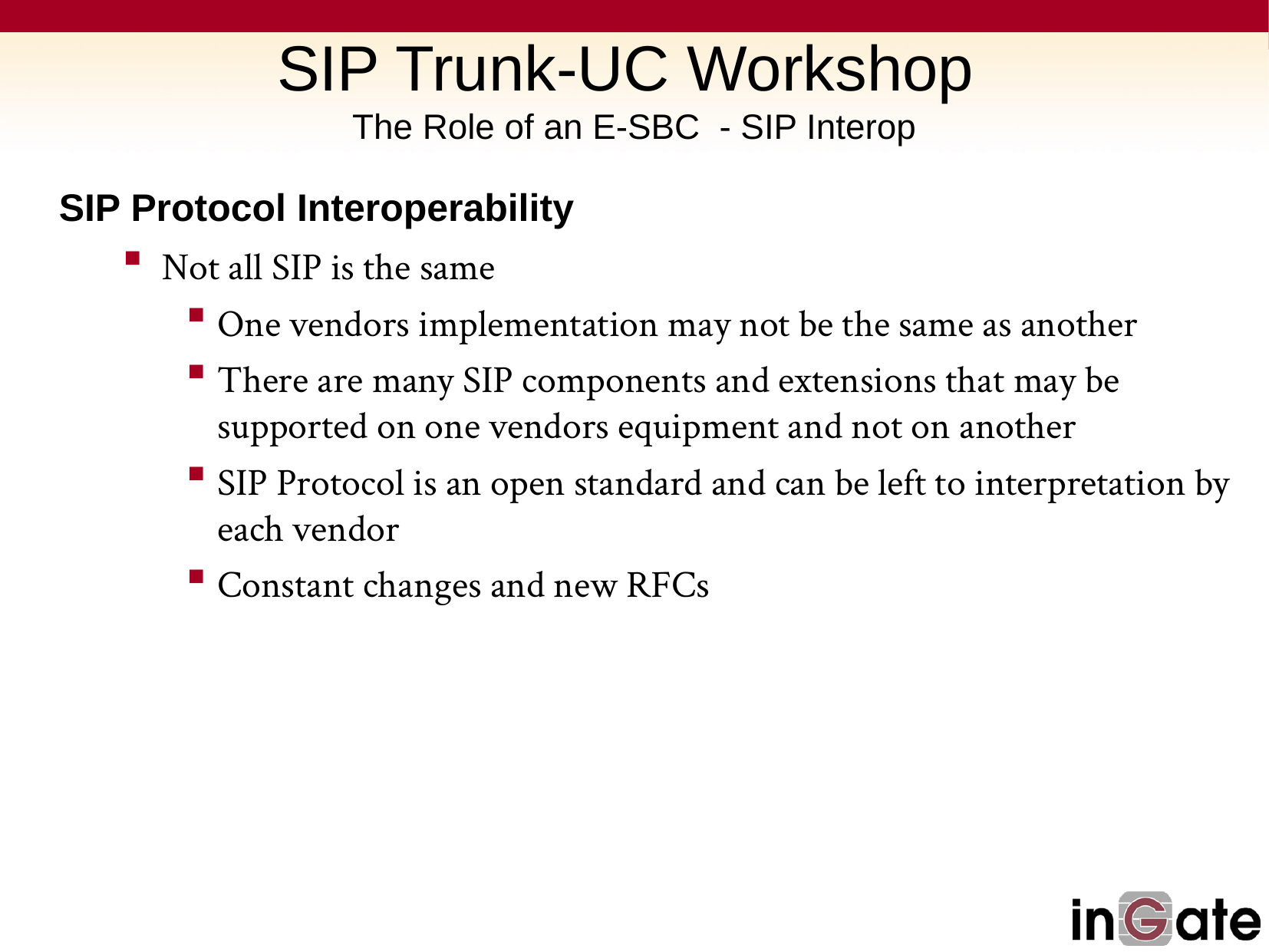

# SIP Trunk-UC Workshop The Role of an E-SBC  - SIP Interop
SIP Protocol Interoperability
Not all SIP is the same
One vendors implementation may not be the same as another
There are many SIP components and extensions that may be supported on one vendors equipment and not on another
SIP Protocol is an open standard and can be left to interpretation by each vendor
Constant changes and new RFCs